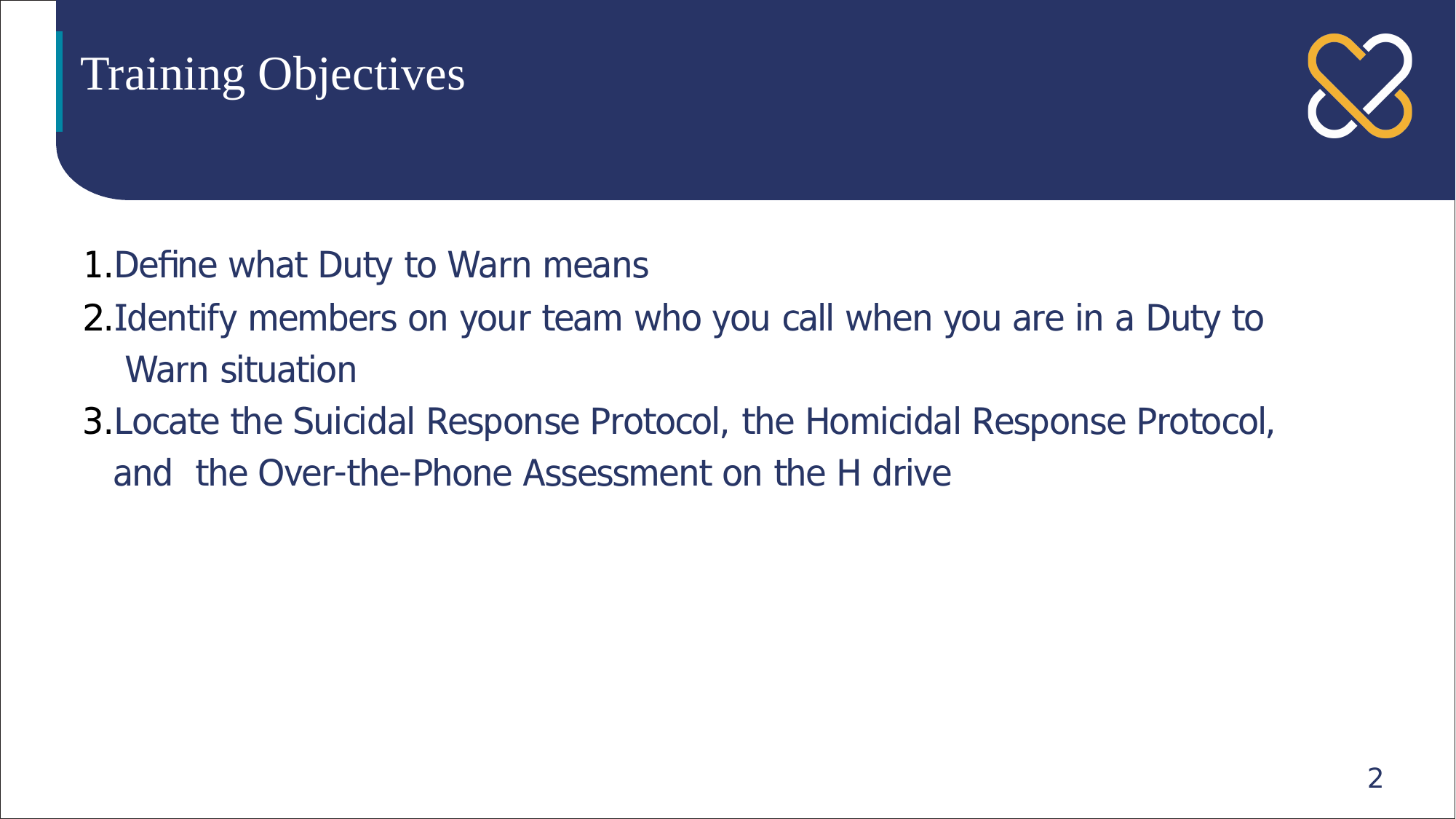

# Training Objectives
Define what Duty to Warn means
Identify members on your team who you call when you are in a Duty to  Warn situation
Locate the Suicidal Response Protocol, the Homicidal Response Protocol, and  the Over-the-Phone Assessment on the H drive
2